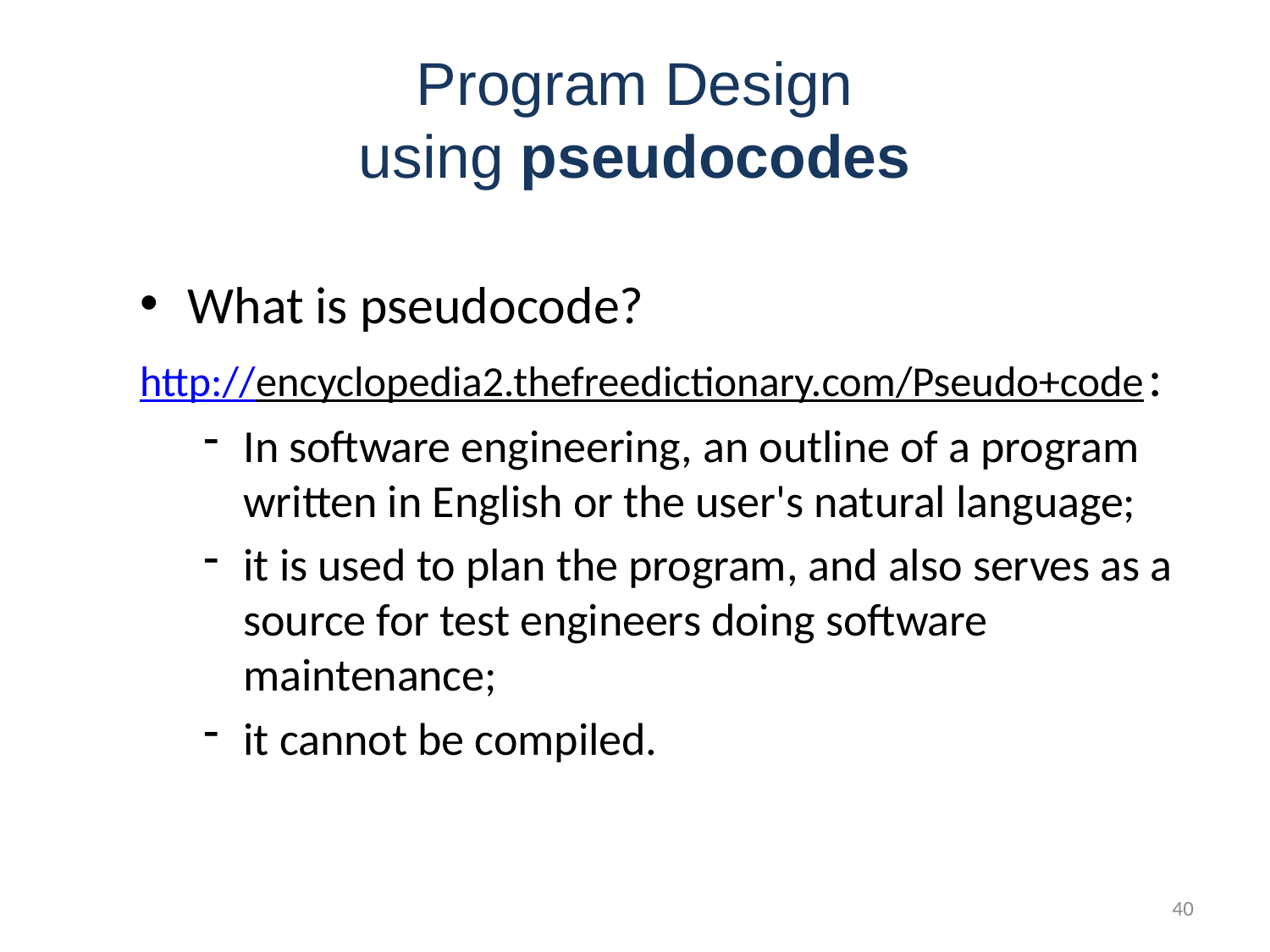

# Program Design using pseudocodes

What is pseudocode?
http://encyclopedia2.thefreedictionary.com/Pseudo+code:
In software engineering, an outline of a program written in English or the user's natural language;
it is used to plan the program, and also serves as a source for test engineers doing software maintenance;
it cannot be compiled.

40